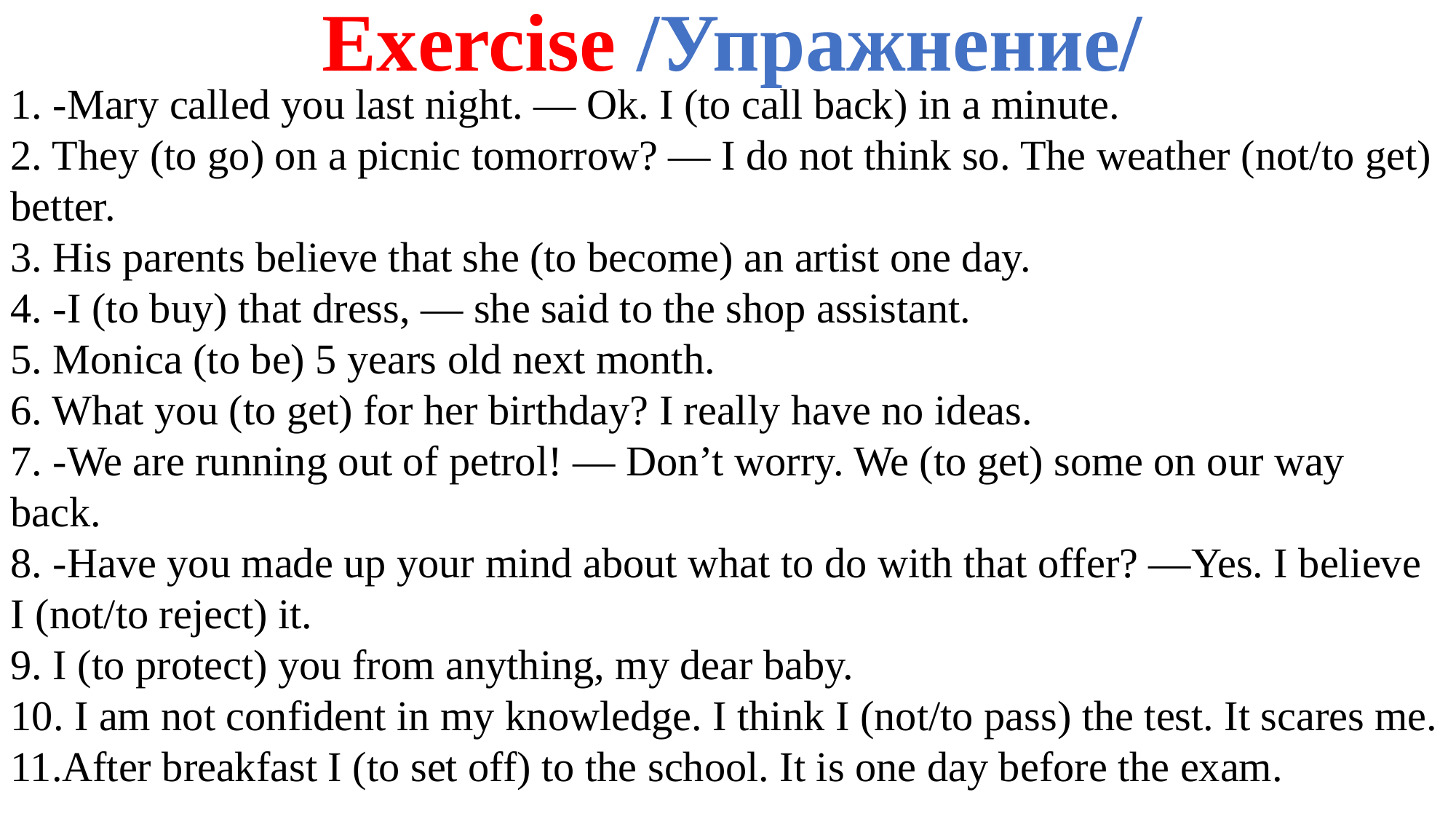

Exercise /Упражнение/
1. -Mary called you last night. — Ok. I (to call back) in a minute.
2. They (to go) on a picnic tomorrow? — I do not think so. The weather (not/to get) better.
3. His parents believe that she (to become) an artist one day.
4. -I (to buy) that dress, — she said to the shop assistant.
5. Monica (to be) 5 years old next month.
6. What you (to get) for her birthday? I really have no ideas.
7. -We are running out of petrol! — Don’t worry. We (to get) some on our way back.
8. -Have you made up your mind about what to do with that offer? —Yes. I believe I (not/to reject) it.
9. I (to protect) you from anything, my dear baby.
10. I am not confident in my knowledge. I think I (not/to pass) the test. It scares me.
11.After breakfast I (to set off) to the school. It is one day before the exam.